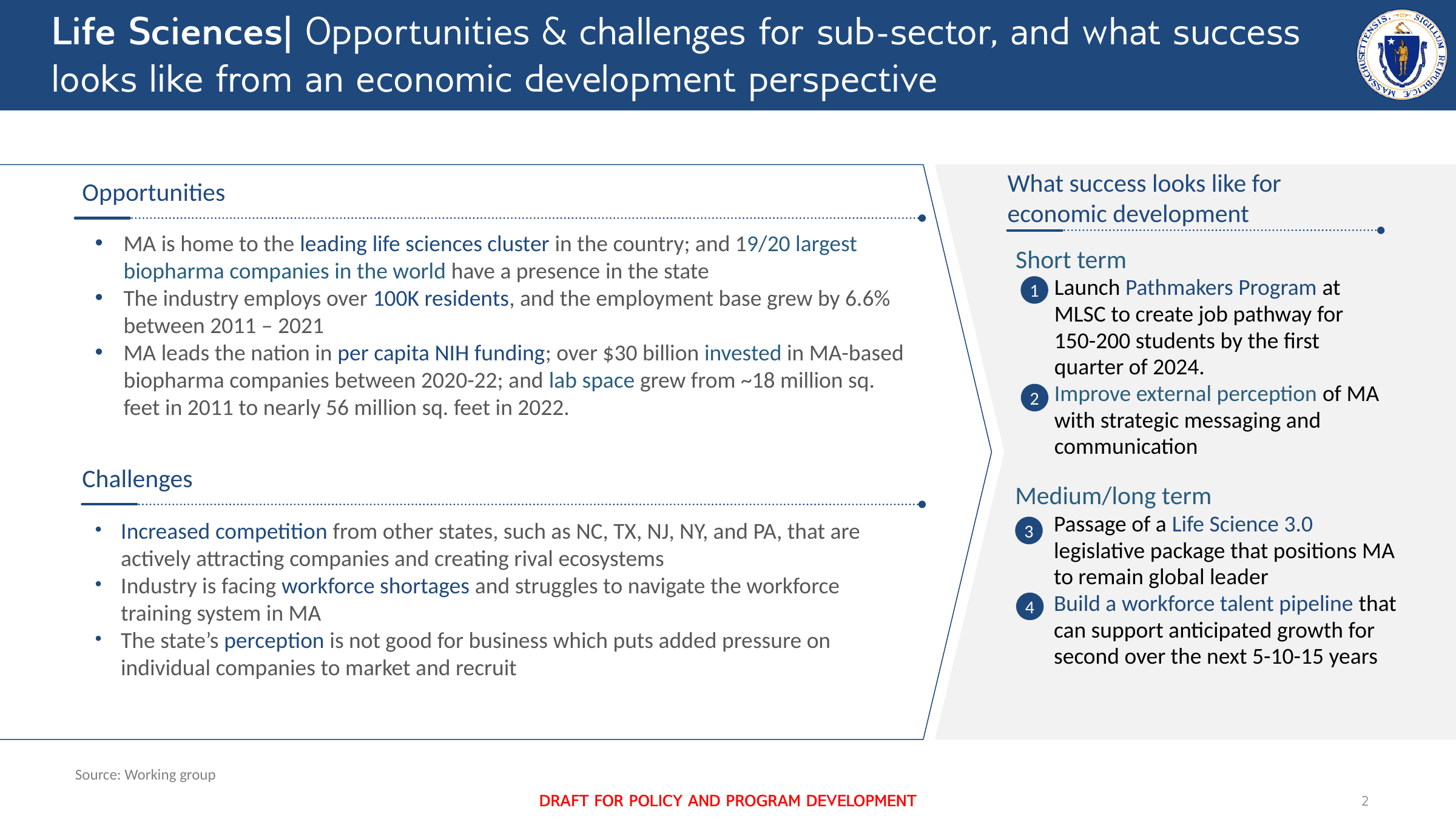

# Life Sciences| Opportunities & challenges for sub-sector, and what success looks like from an economic development perspective

What success looks like for economic development
Opportunities
MA is home to the leading life sciences cluster in the country; and 19/20 largest biopharma companies in the world have a presence in the state
The industry employs over 100K residents, and the employment base grew by 6.6% between 2011 – 2021
MA leads the nation in per capita NIH funding; over $30 billion invested in MA-based biopharma companies between 2020-22; and lab space grew from ~18 million sq. feet in 2011 to nearly 56 million sq. feet in 2022.
Short term
Launch Pathmakers Program at MLSC to create job pathway for 150-200 students by the first quarter of 2024.
Improve external perception of MA with strategic messaging and communication

1

2

Challenges
Medium/long term
Passage of a Life Science 3.0 legislative package that positions MA to remain global leader
Build a workforce talent pipeline that can support anticipated growth for second over the next 5-10-15 years

Increased competition from other states, such as NC, TX, NJ, NY, and PA, that are actively attracting companies and creating rival ecosystems
Industry is facing workforce shortages and struggles to navigate the workforce training system in MA
The state’s perception is not good for business which puts added pressure on individual companies to market and recruit

3
4

Source: Working group
DRAFT FOR POLICY AND PROGRAM DEVELOPMENT
2